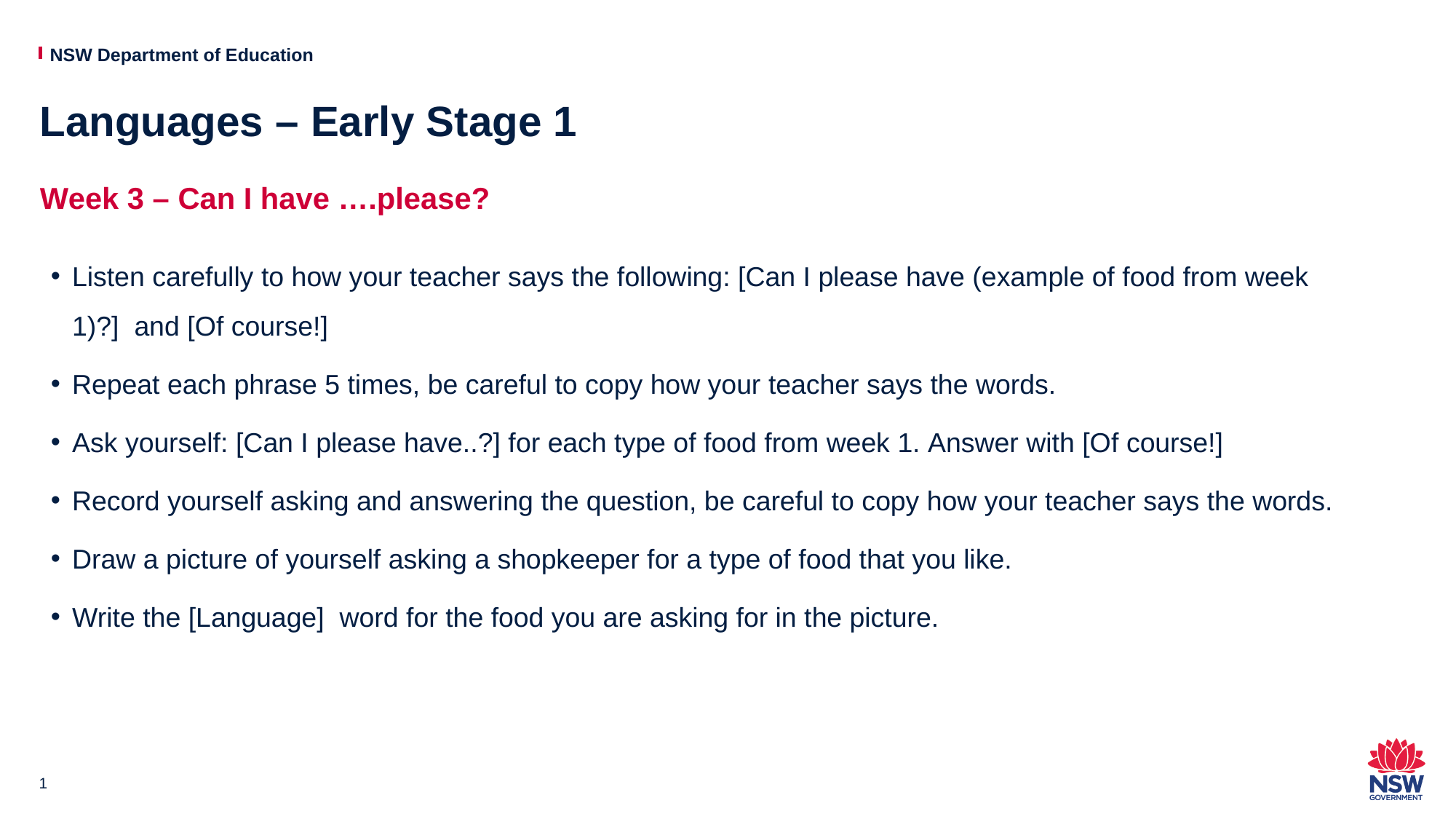

# Languages – Early Stage 1
Week 3 – Can I have ….please?
Listen carefully to how your teacher says the following: [Can I please have (example of food from week 1)?]  and [Of course!]
Repeat each phrase 5 times, be careful to copy how your teacher says the words.
Ask yourself: [Can I please have..?] for each type of food from week 1. Answer with [Of course!]
Record yourself asking and answering the question, be careful to copy how your teacher says the words.
Draw a picture of yourself asking a shopkeeper for a type of food that you like.
Write the [Language]  word for the food you are asking for in the picture.

1